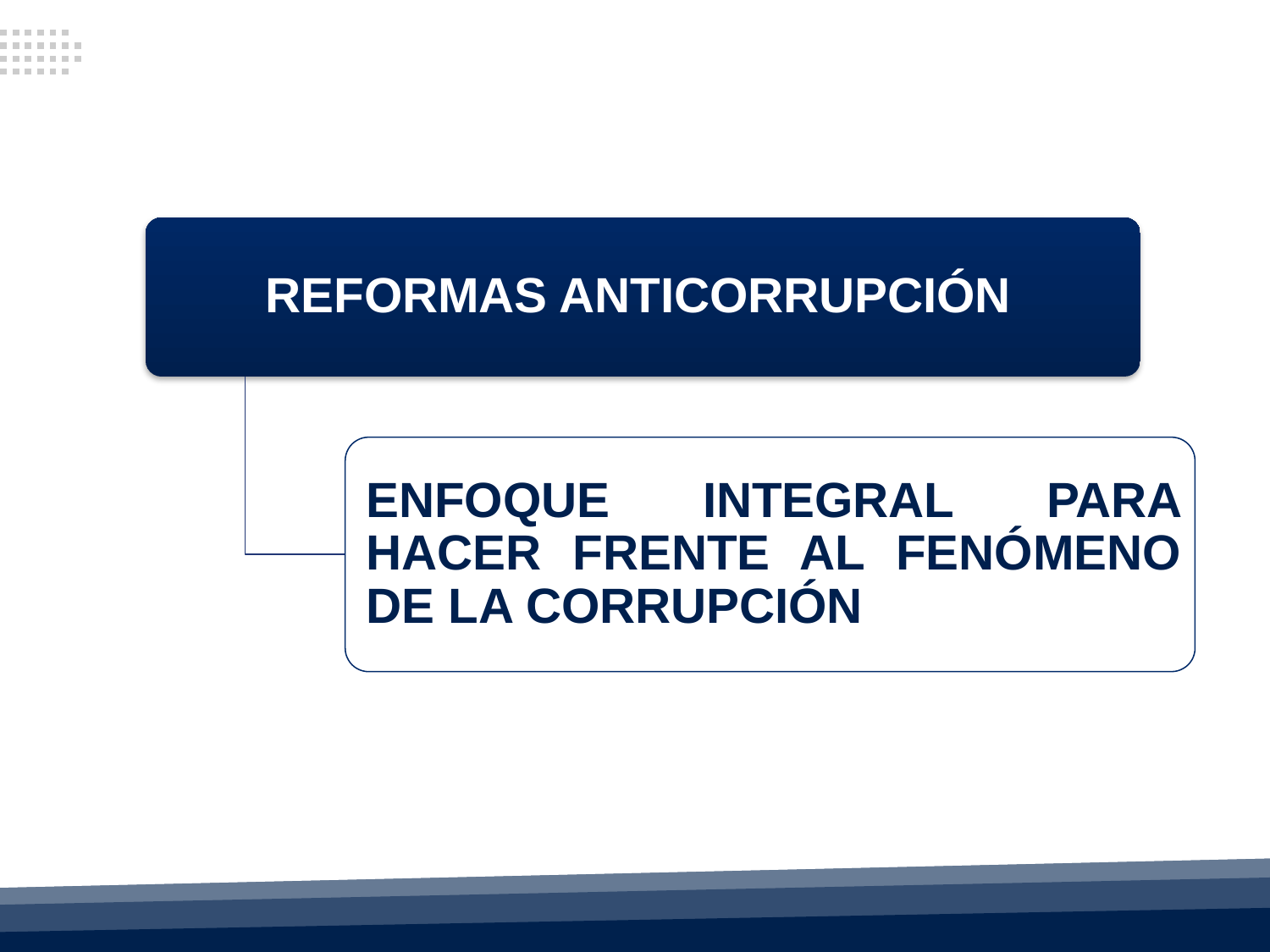

REFORMAS ANTICORRUPCIÓN
ENFOQUE INTEGRAL PARA HACER FRENTE AL FENÓMENO DE LA CORRUPCIÓN